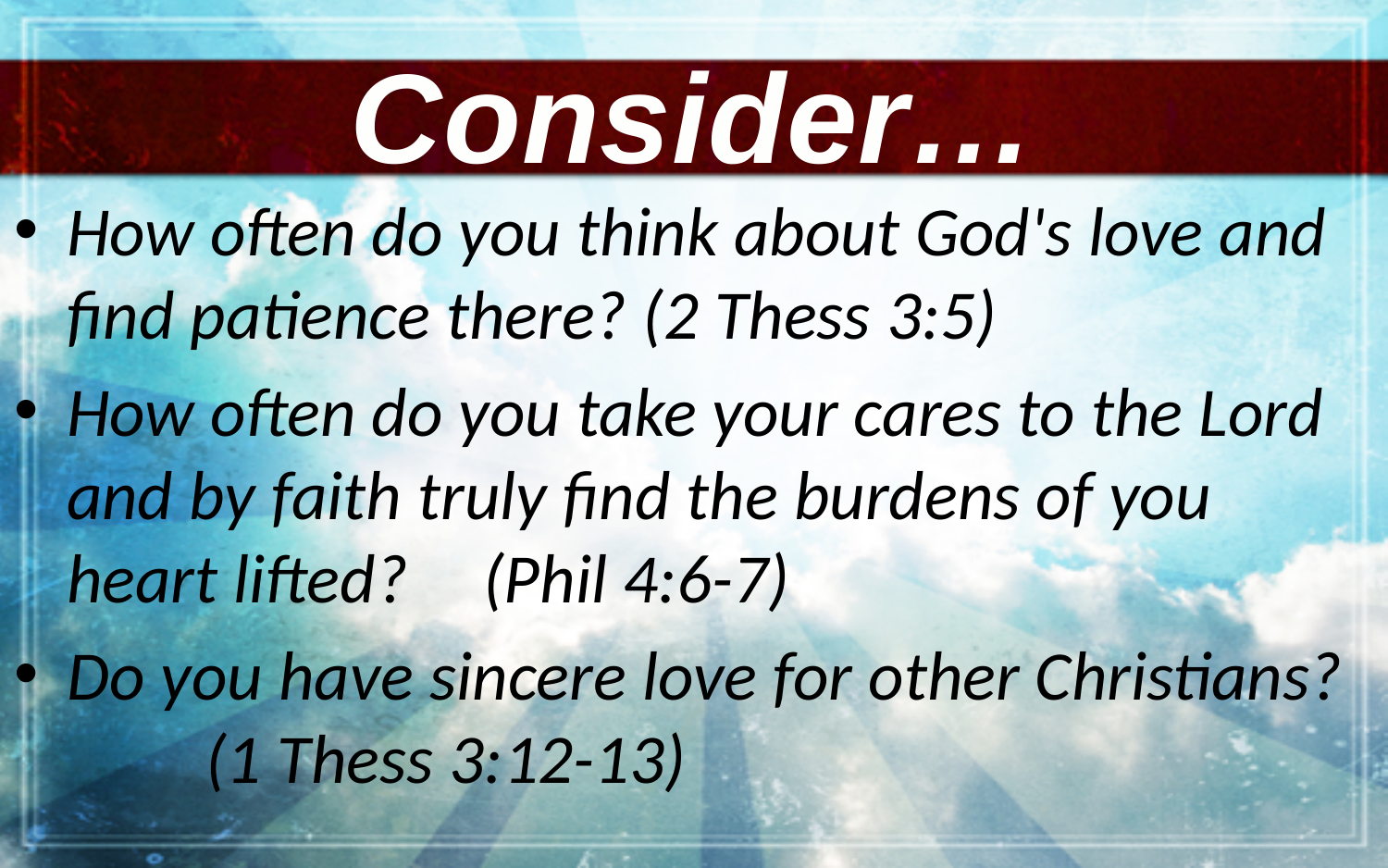

Consider…
How often do you think about God's love and find patience there? (2 Thess 3:5)
How often do you take your cares to the Lord and by faith truly find the burdens of you heart lifted? 	(Phil 4:6-7)
Do you have sincere love for other Christians? 	(1 Thess 3:12-13)